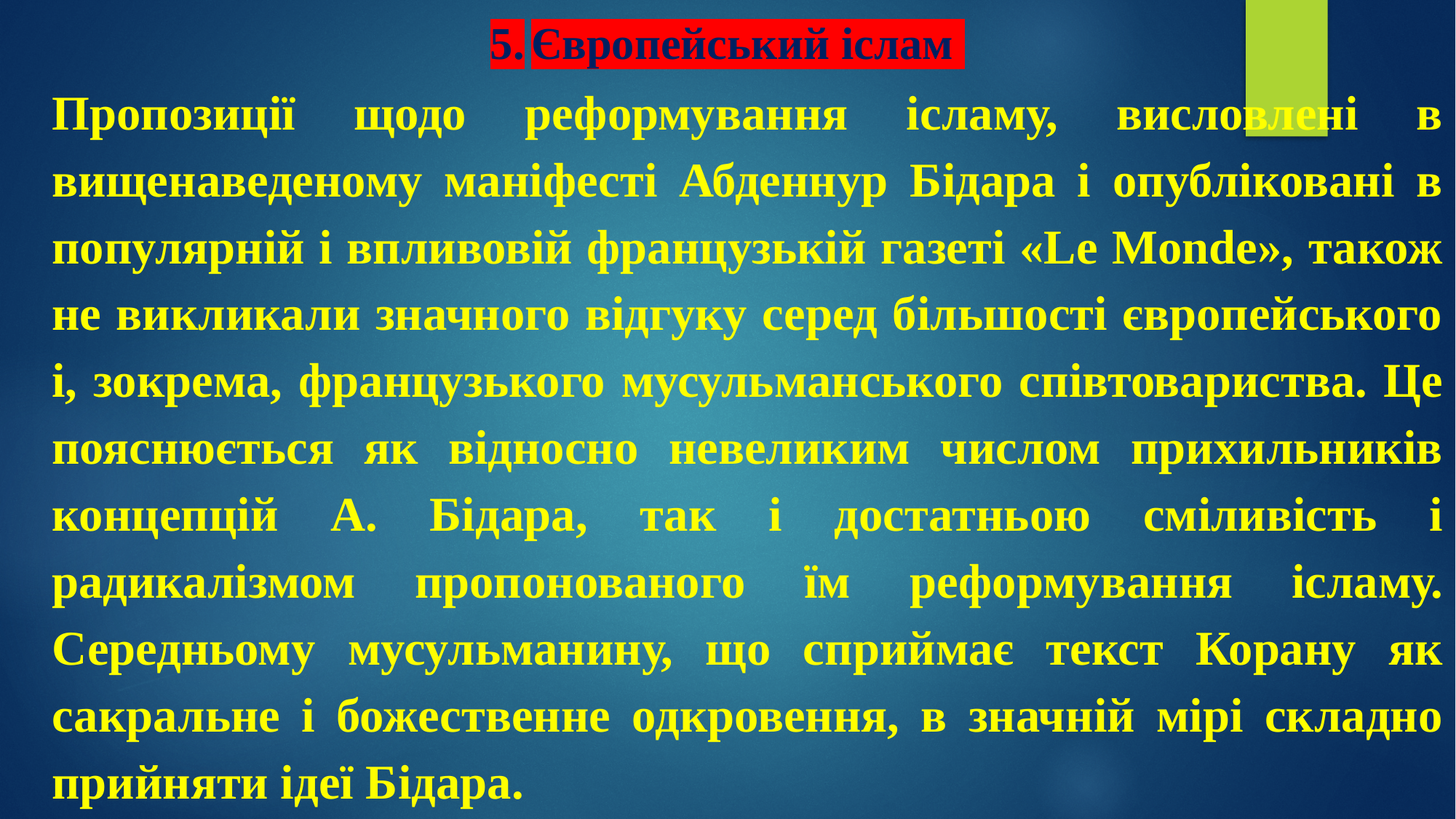

# 5.	Європейський іслам
Пропозиції щодо реформування ісламу, висловлені в вищенаведеному маніфесті Абденнур Бідара і опубліковані в популярній і впливовій французькій газеті «Le Monde», також не викликали значного відгуку серед більшості європейського і, зокрема, французького мусульманського співтовариства. Це пояснюється як відносно невеликим числом прихильників концепцій А. Бідара, так і достатньою сміливість і радикалізмом пропонованого їм реформування ісламу. Середньому мусульманину, що сприймає текст Корану як сакральне і божественне одкровення, в значній мірі складно прийняти ідеї Бідара.